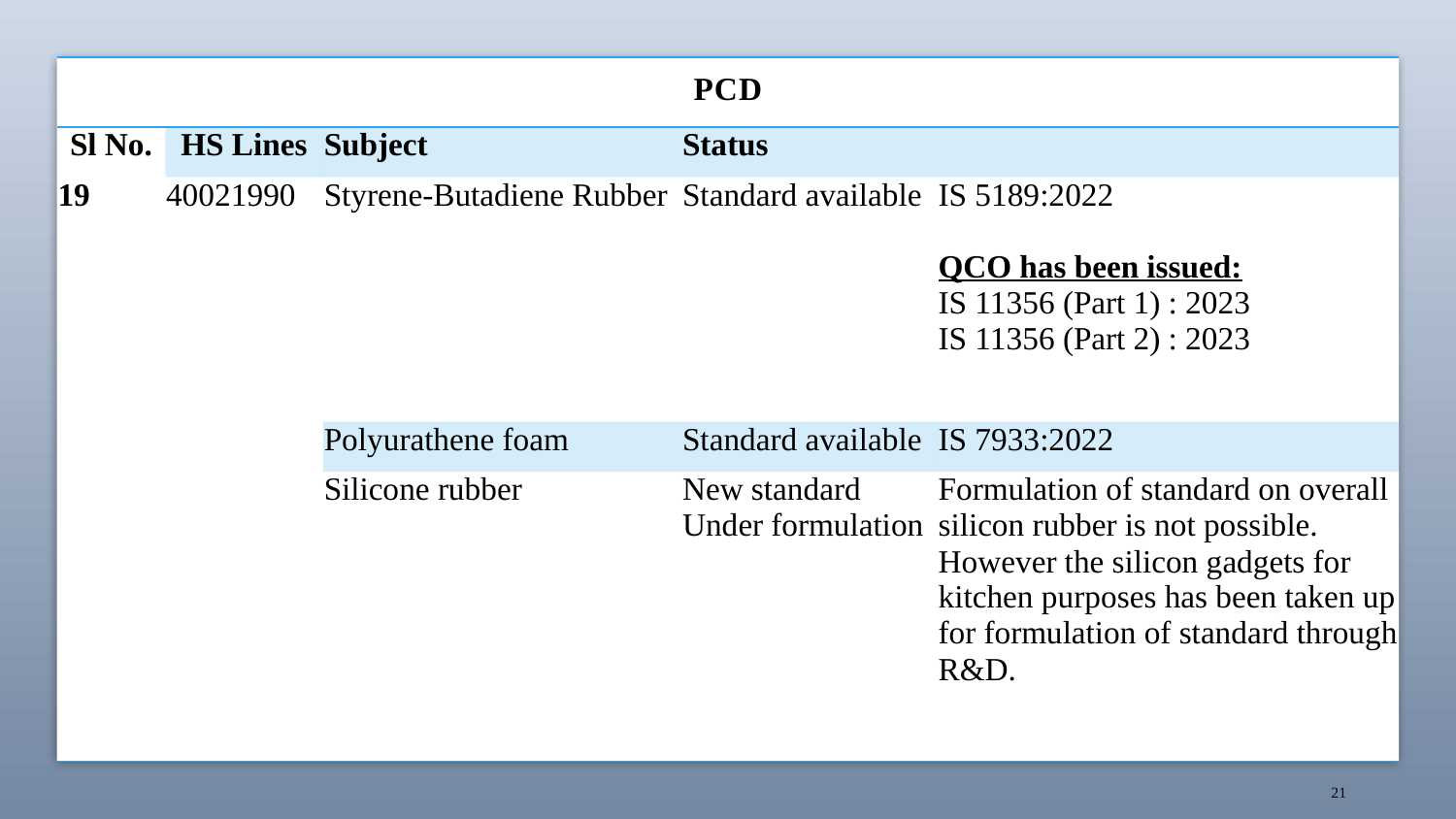

| PCD |  |  |  |  |
| --- | --- | --- | --- | --- |
| Sl No. | HS Lines | Subject | Status |  |
| 19 | 40021990 | Styrene-Butadiene Rubber | Standard available | IS 5189:2022   QCO has been issued:  IS 11356 (Part 1) : 2023  IS 11356 (Part 2) : 2023 |
|  |  | Polyurathene foam | Standard available | IS 7933:2022 |
|  |  | Silicone rubber | New standard Under formulation | Formulation of standard on overall silicon rubber is not possible. However the silicon gadgets for kitchen purposes has been taken up for formulation of standard through R&D. |
21